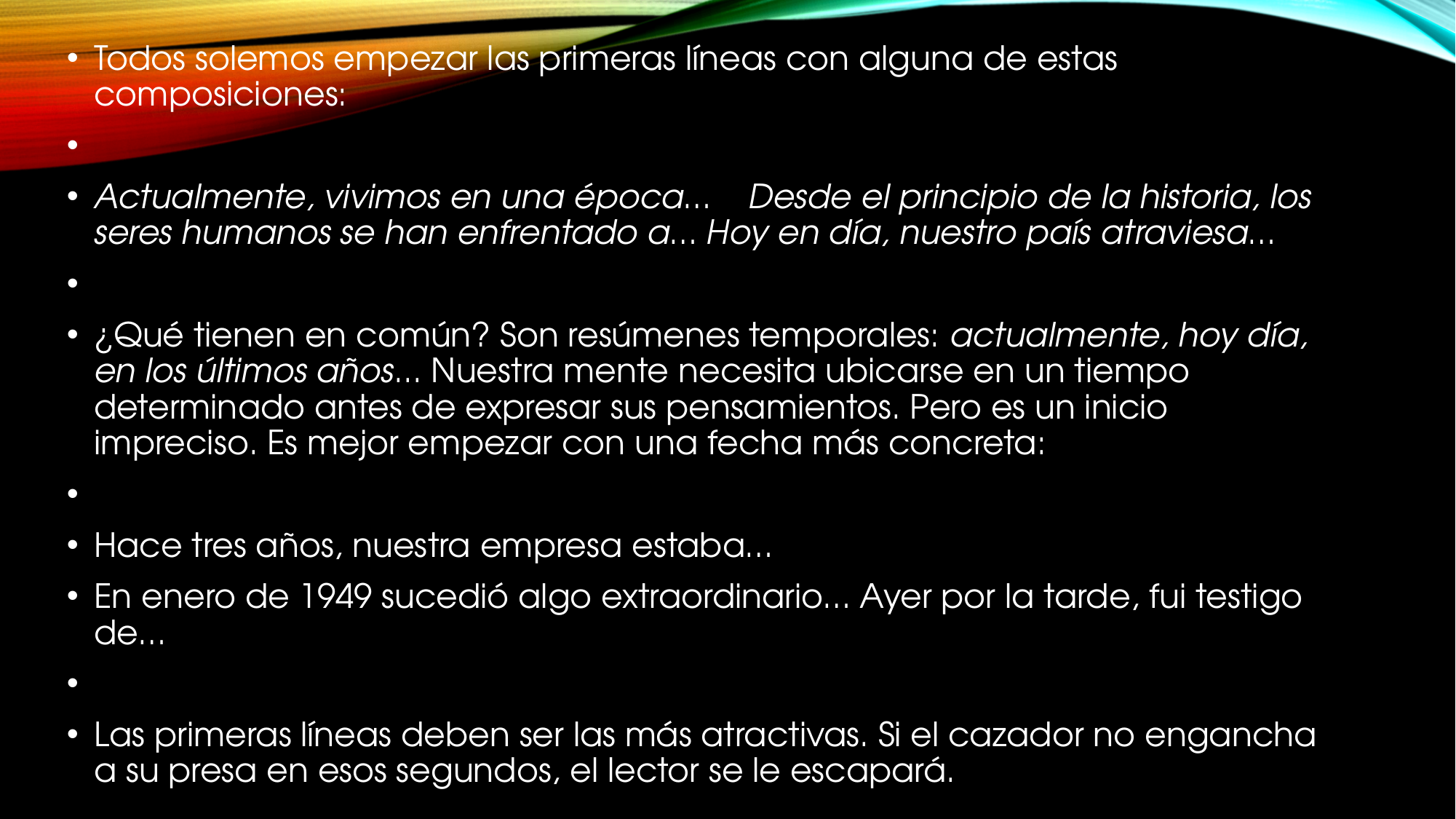

Todos solemos empezar las primeras líneas con alguna de estas composiciones:

Actualmente, vivimos en una época…    Desde el principio de la historia, los seres humanos se han enfrentado a… Hoy en día, nuestro país atraviesa…

¿Qué tienen en común? Son resúmenes temporales: actualmente, hoy día, en los últimos años... Nuestra mente necesita ubicarse en un tiempo determinado antes de expresar sus pensamientos. Pero es un inicio impreciso. Es mejor empezar con una fecha más concreta:

Hace tres años, nuestra empresa estaba…
En enero de 1949 sucedió algo extraordinario… Ayer por la tarde, fui testigo de…

Las primeras líneas deben ser las más atractivas. Si el cazador no engancha a su presa en esos segundos, el lector se le escapará.